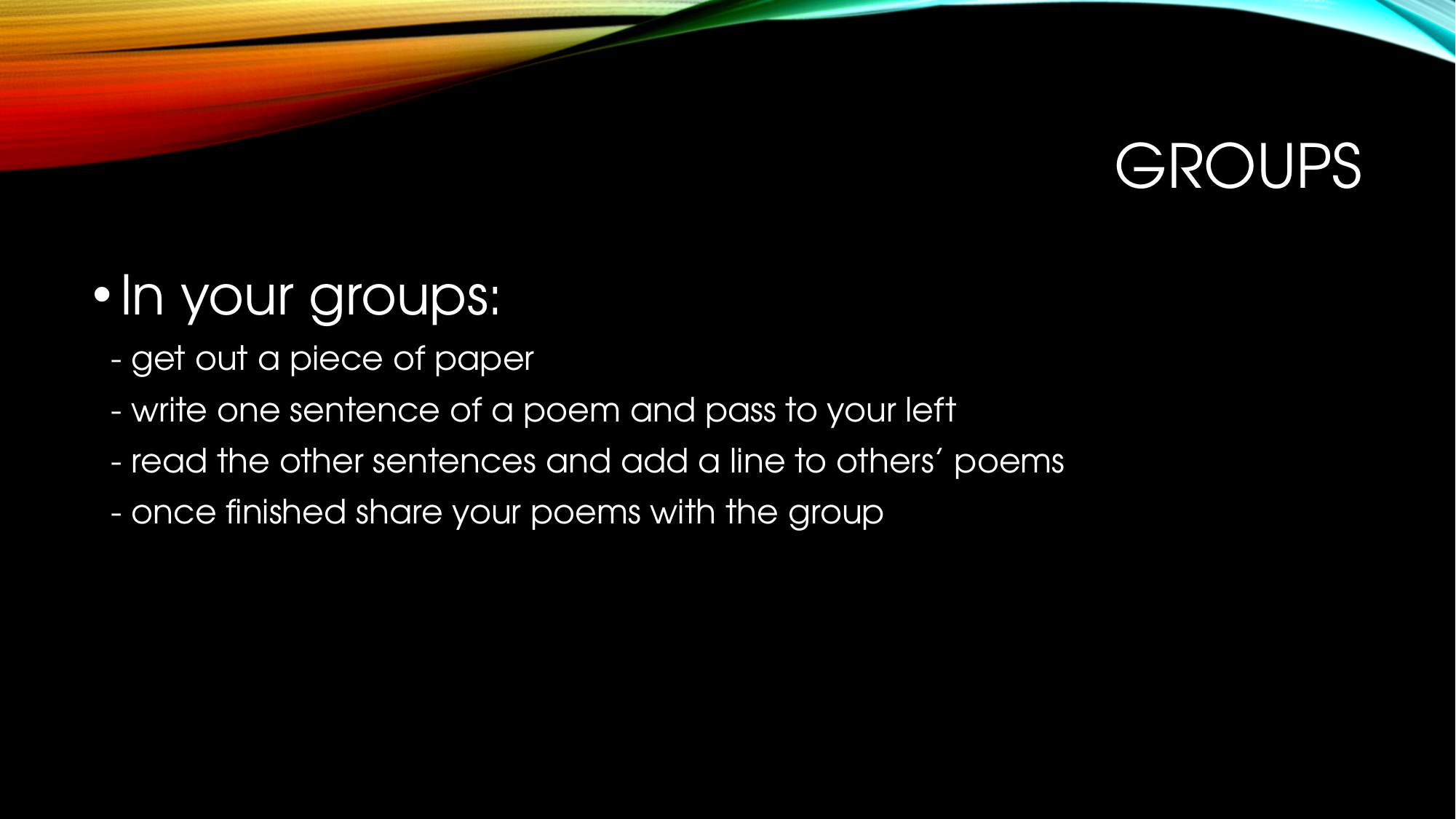

# Groups
In your groups:
  - get out a piece of paper
  - write one sentence of a poem and pass to your left
  - read the other sentences and add a line to others’ poems
  - once finished share your poems with the group